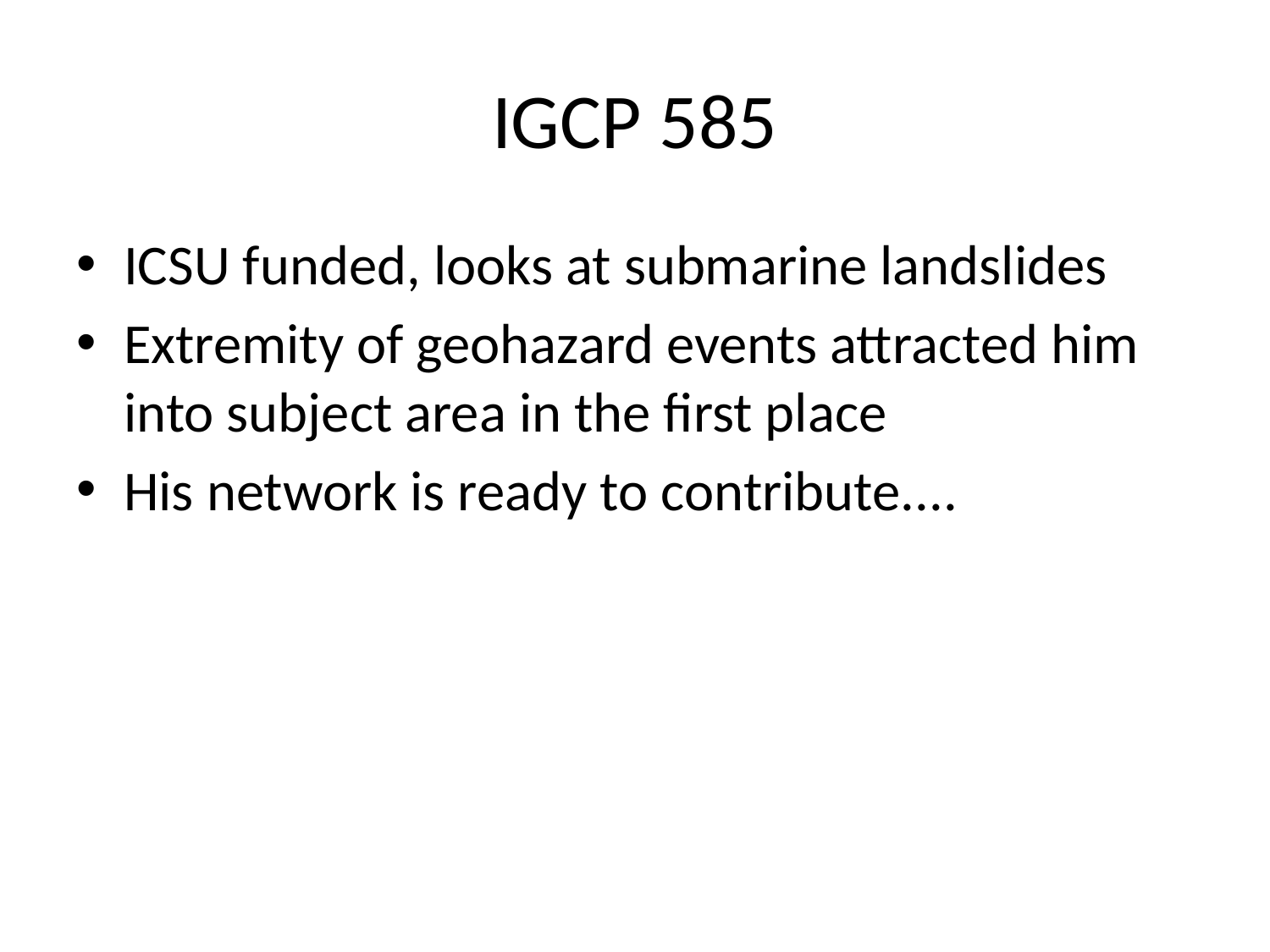

# IGCP 585
ICSU funded, looks at submarine landslides
Extremity of geohazard events attracted him into subject area in the first place
His network is ready to contribute....